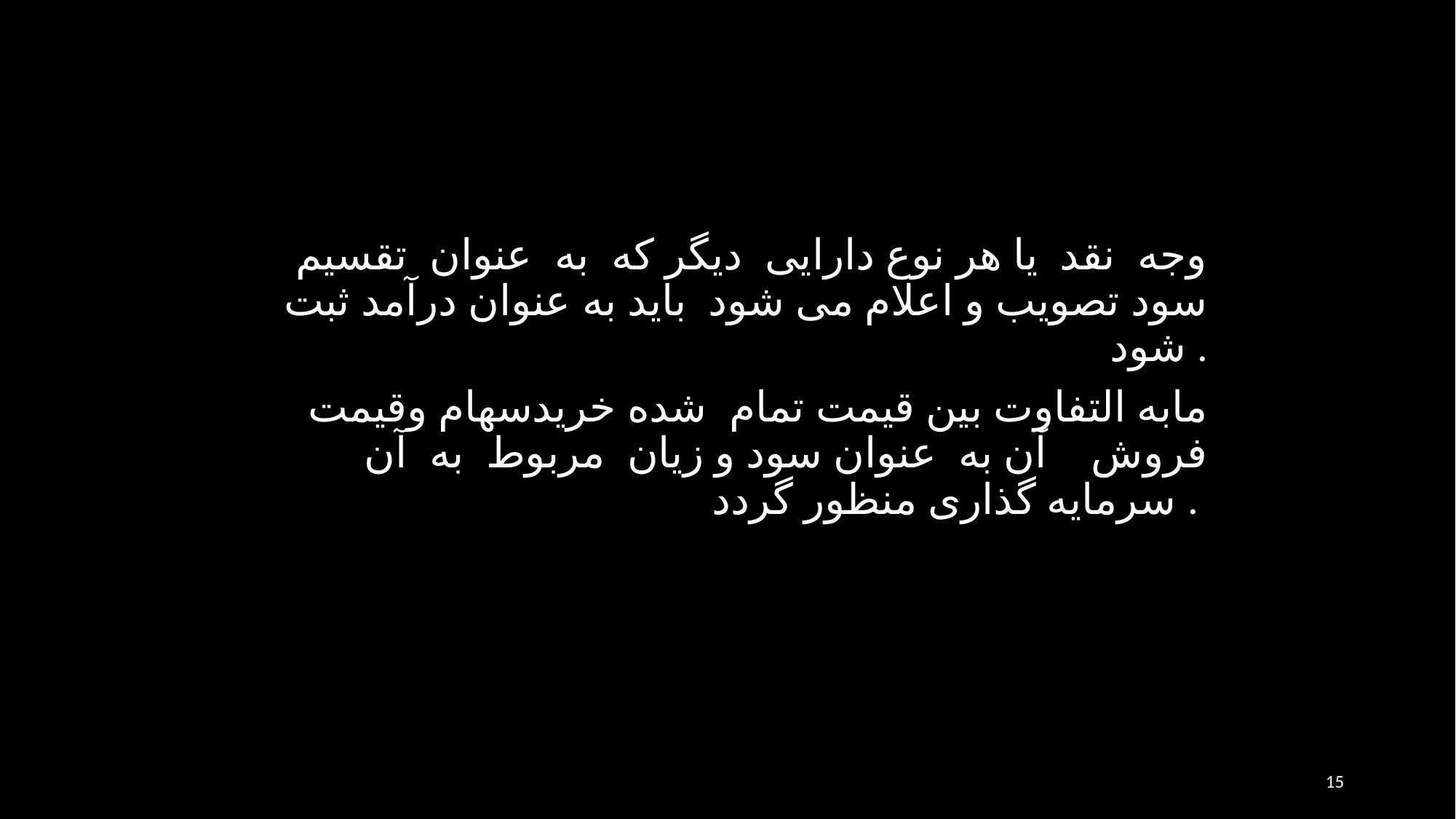

وجه  نقد  يا هر نوع دارایی  ديگر که  به  عنوان  تقسيم    سود تصويب و اعلام می شود  بايد به عنوان درآمد ثبت شود .
مابه التفاوت بين قيمت تمام  شده خريدسهام وقيمت فروش    آن به  عنوان سود و زيان  مربوط  به  آن سرمايه گذاری منظور گردد .
15